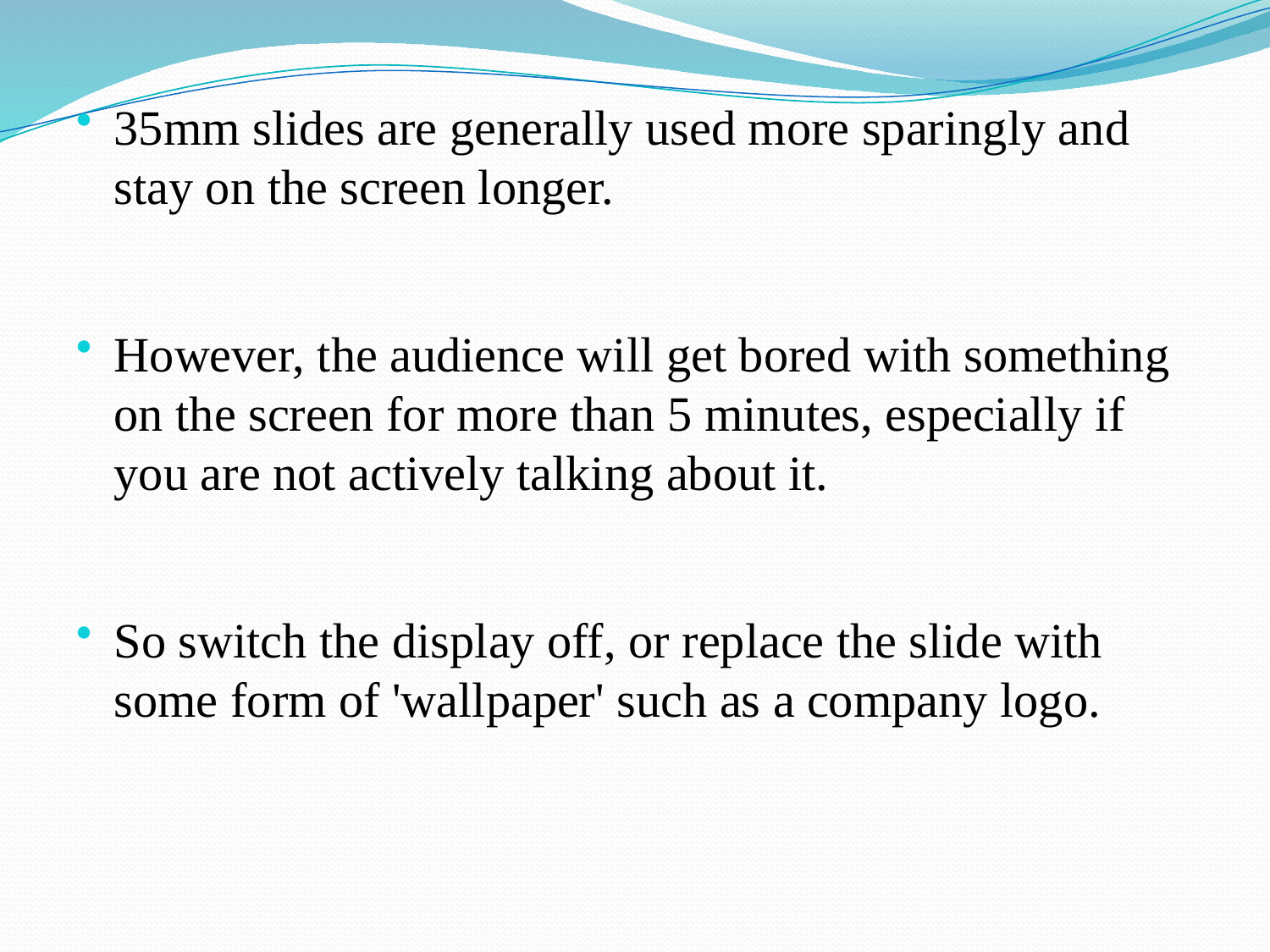

35mm slides are generally used more sparingly and stay on the screen longer.

However, the audience will get bored with something on the screen for more than 5 minutes, especially if you are not actively talking about it.

So switch the display off, or replace the slide with some form of 'wallpaper' such as a company logo.